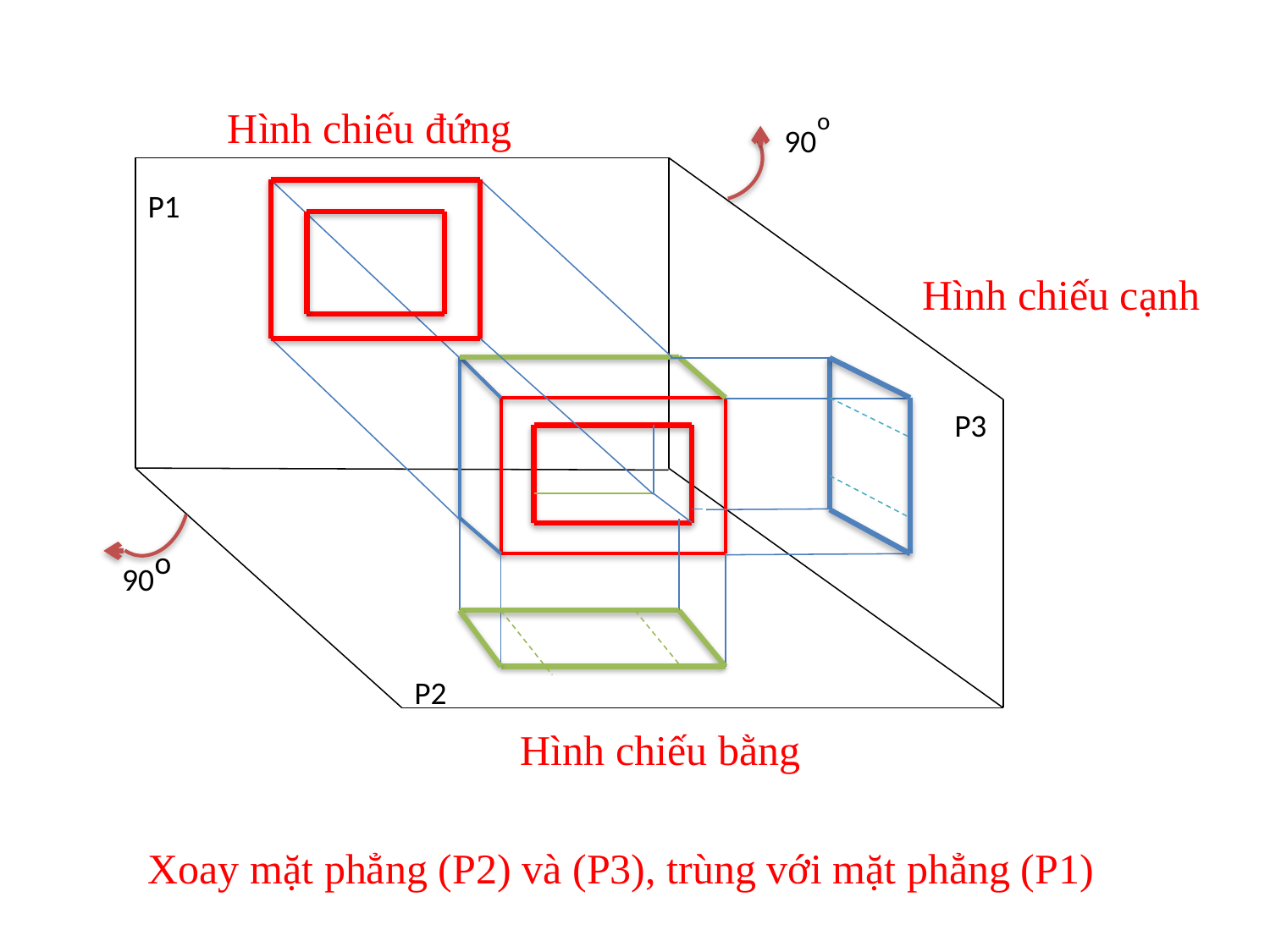

Hình chiếu đứng
o
90

P1
Hình chiếu cạnh
P3

o
90
P2
Hình chiếu bằng
Xoay mặt phẳng (P2) và (P3), trùng với mặt phẳng (P1)